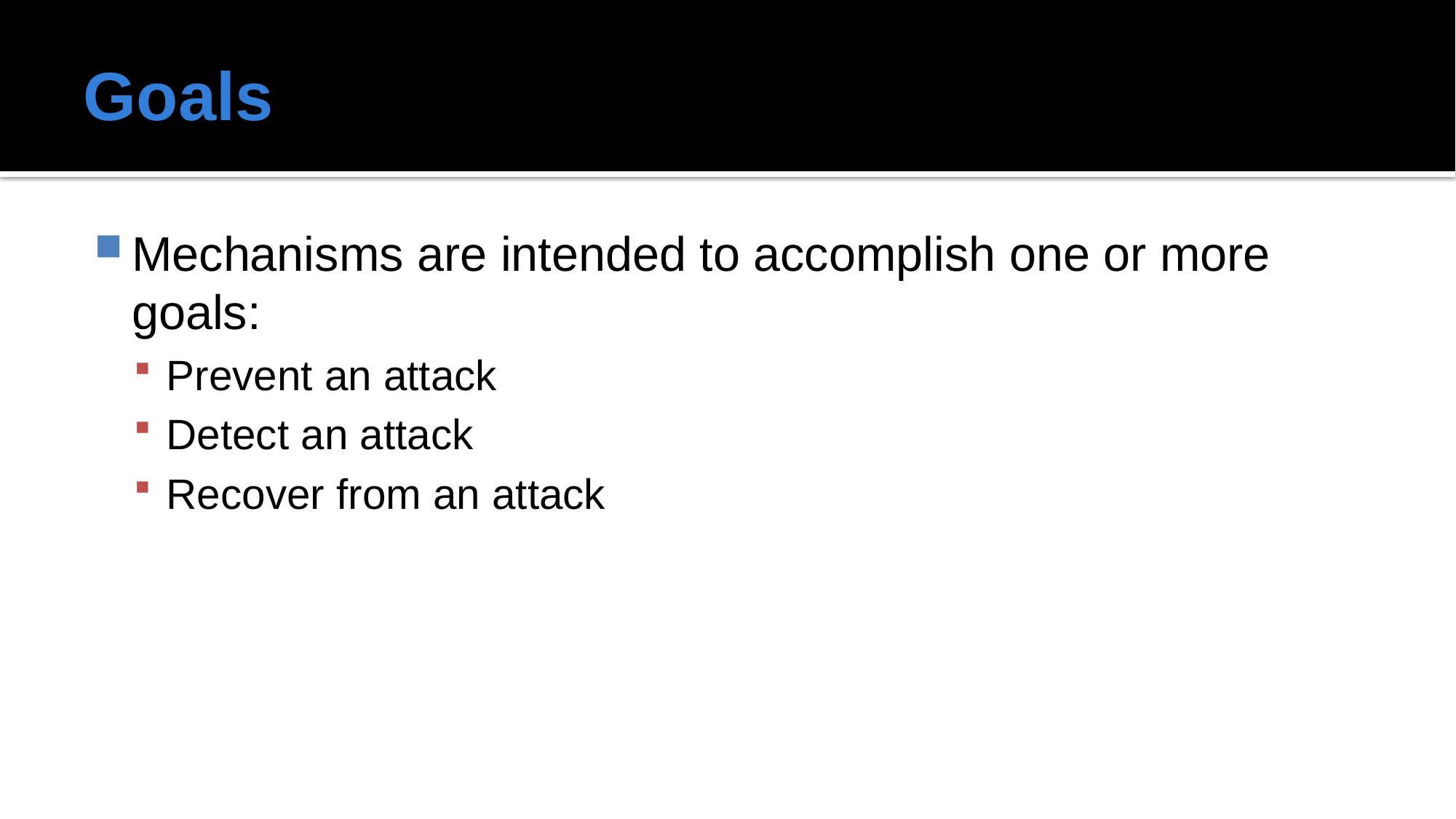

# Goals
Mechanisms are intended to accomplish one or more goals:
Prevent an attack
Detect an attack
Recover from an attack